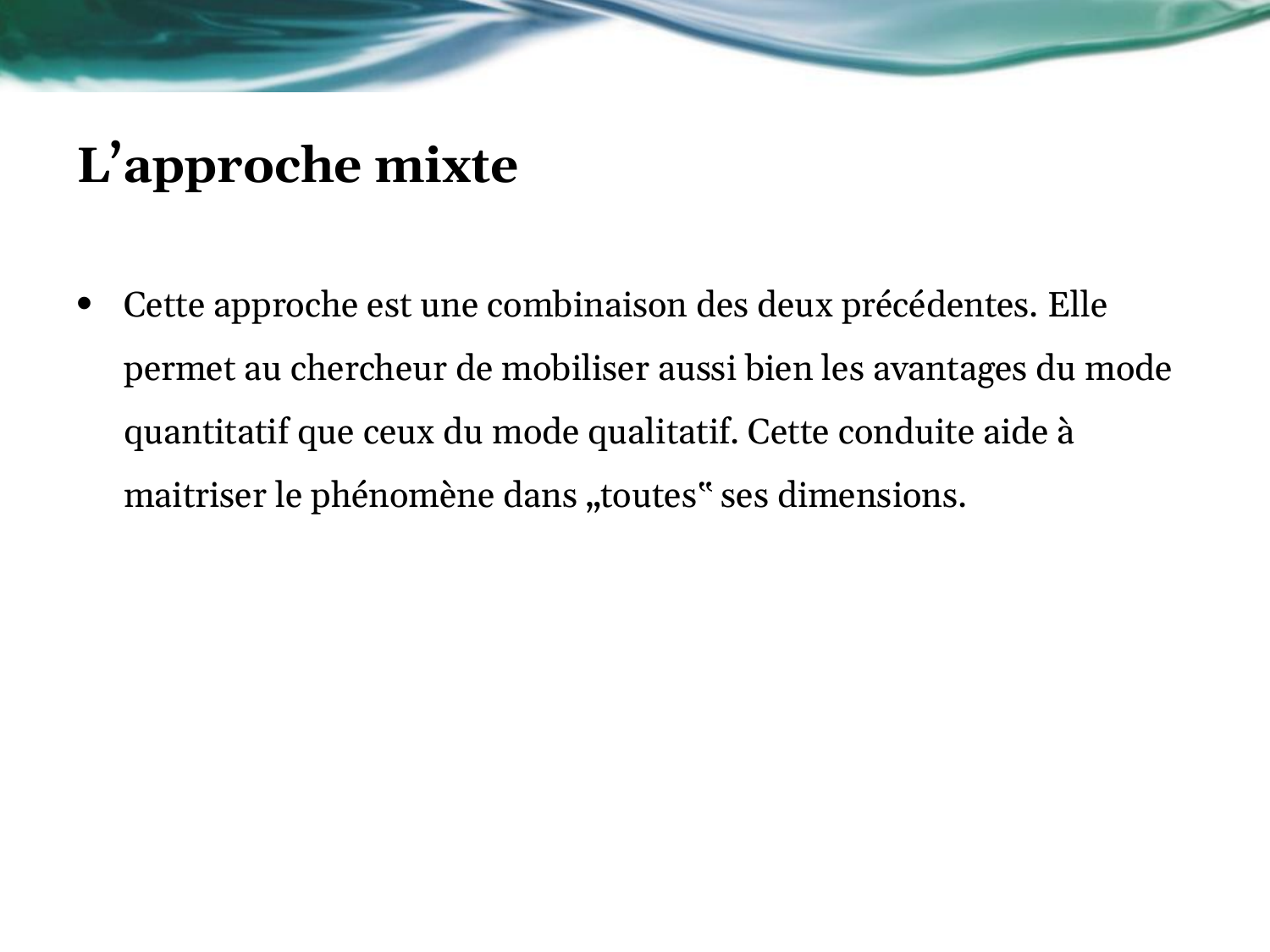

# L’approche mixte
Cette approche est une combinaison des deux précédentes. Elle permet au chercheur de mobiliser aussi bien les avantages du mode quantitatif que ceux du mode qualitatif. Cette conduite aide à maitriser le phénomène dans „toutes‟ ses dimensions.